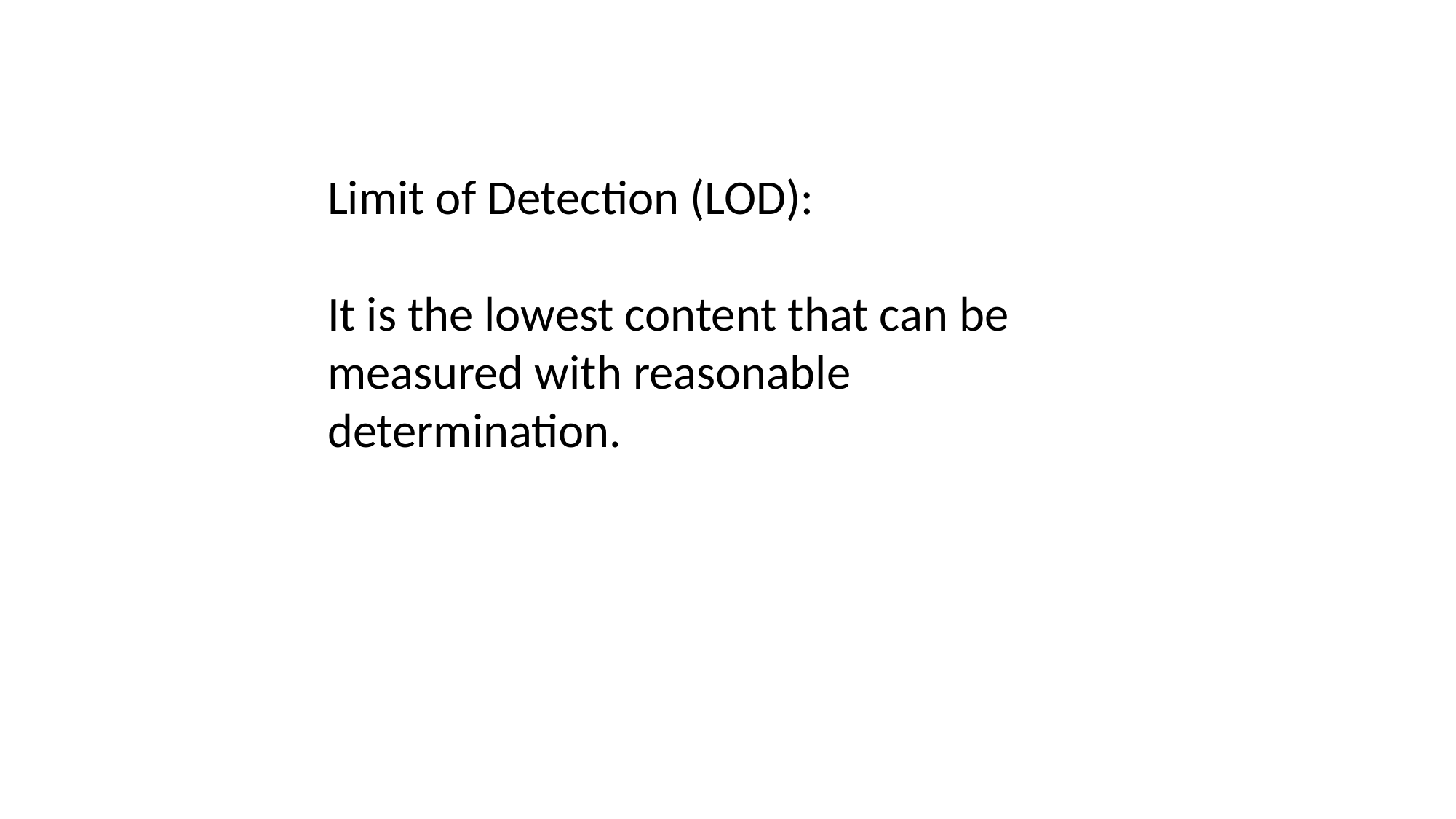

Limit of Detection (LOD):

It is the lowest content that can be measured with reasonable determination.